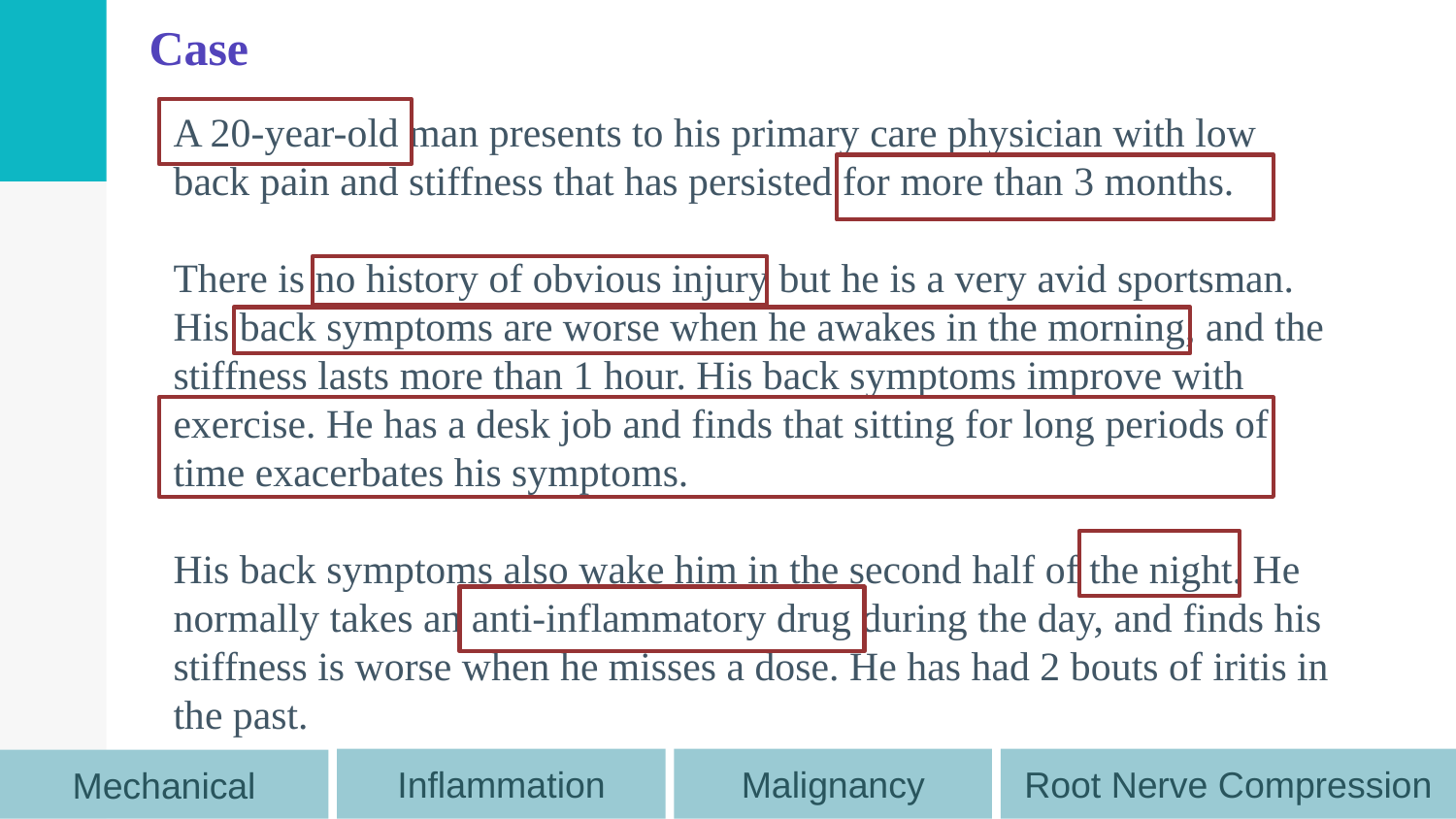

# Case
A 20-year-old man presents to his primary care physician with low back pain and stiffness that has persisted for more than 3 months.

There is no history of obvious injury but he is a very avid sportsman. His back symptoms are worse when he awakes in the morning, and the stiffness lasts more than 1 hour. His back symptoms improve with exercise. He has a desk job and finds that sitting for long periods of time exacerbates his symptoms.

His back symptoms also wake him in the second half of the night. He normally takes an anti-inflammatory drug during the day, and finds his stiffness is worse when he misses a dose. He has had 2 bouts of iritis in the past.

Inflammation
Malignancy
Root Nerve Compression
Mechanical